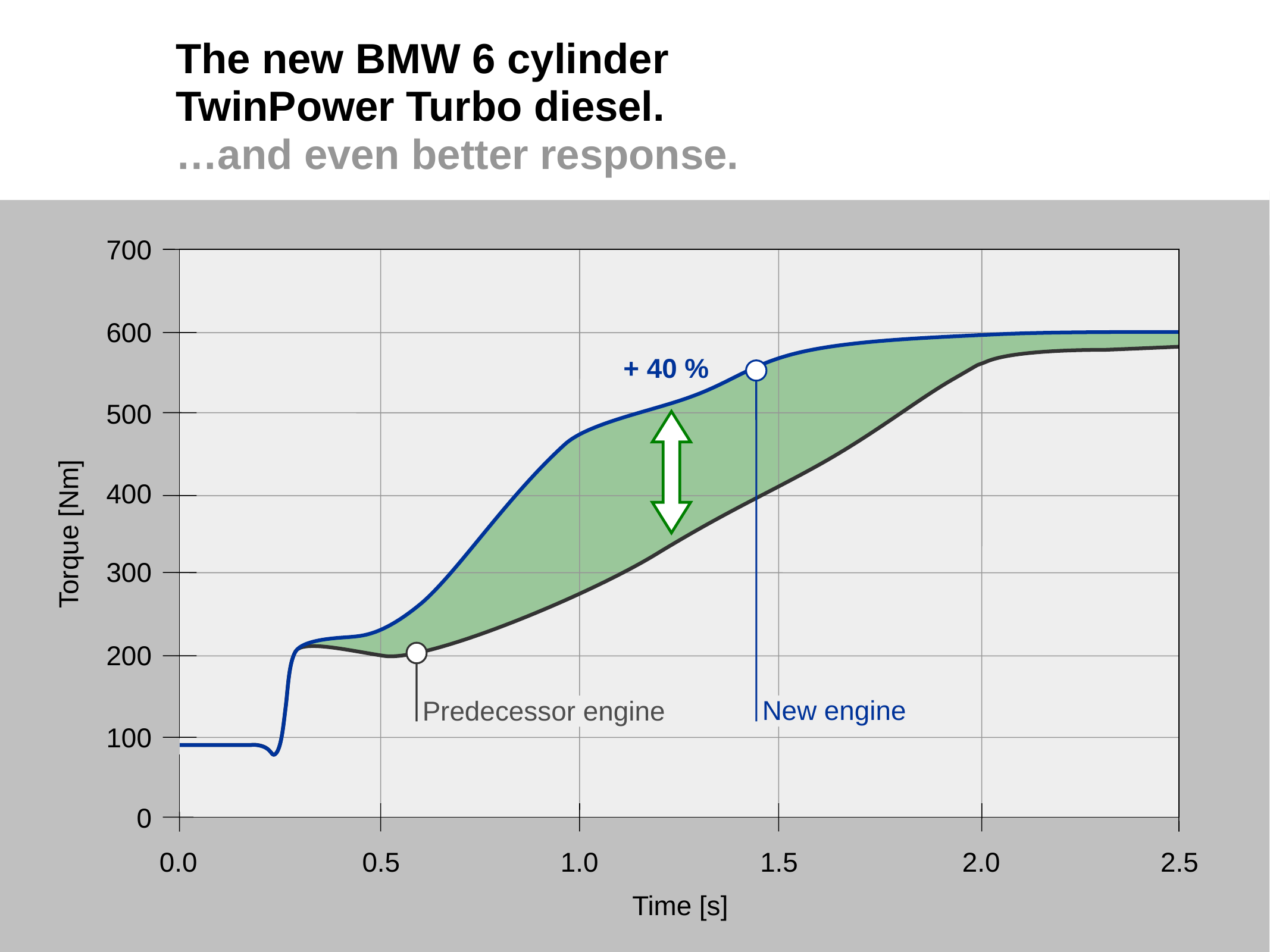

The new BMW 6 cylinder
TwinPower Turbo diesel.
…and even better response.

700

600

+ 40 %

500

400

Torque [Nm]
300

200

New engine
Predecessor engine
100

0

0.0
0.5
1.0
1.5
2.0
2.5
Time [s]